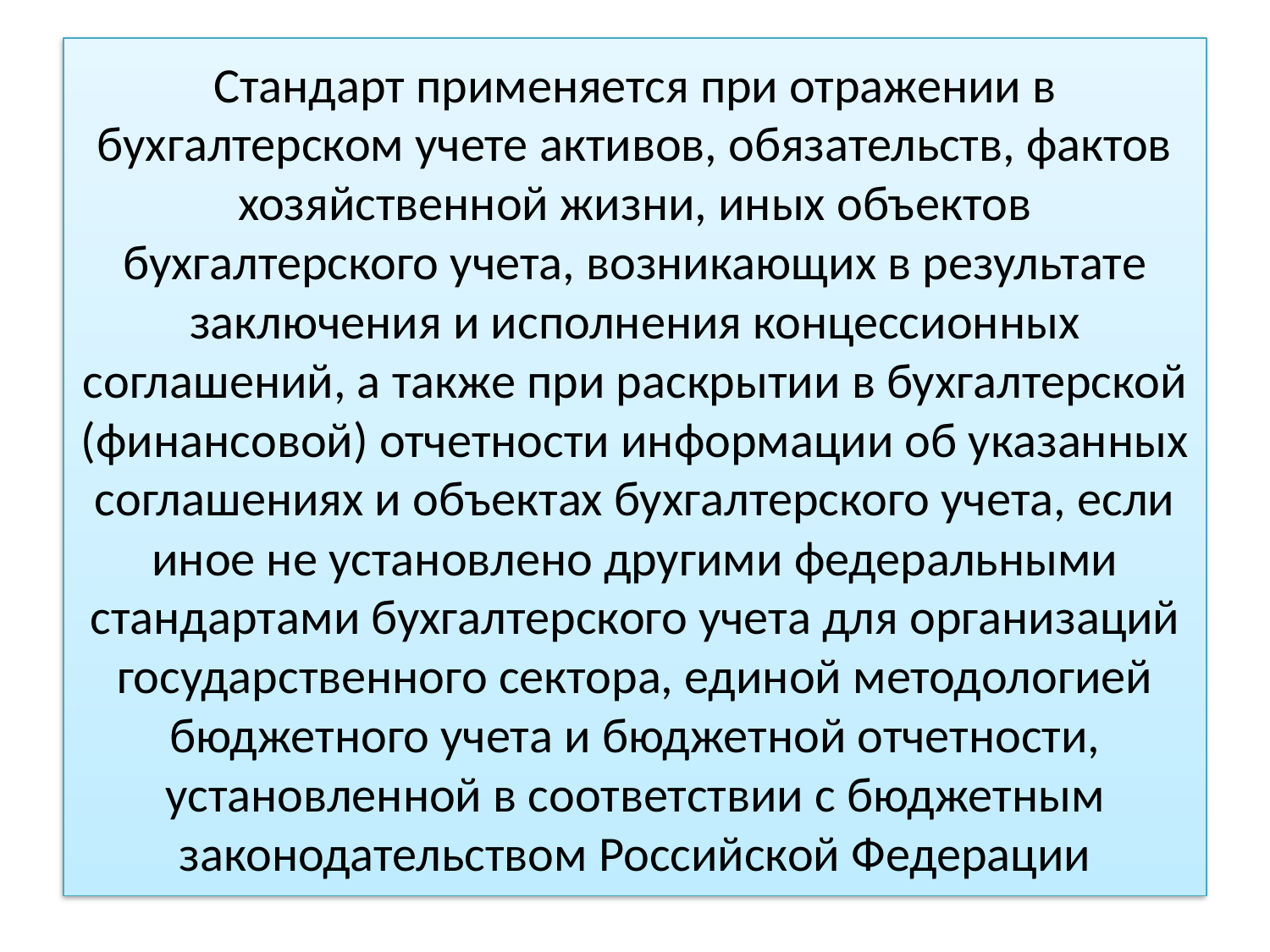

# Стандарт применяется при отражении в бухгалтерском учете активов, обязательств, фактов хозяйственной жизни, иных объектов бухгалтерского учета, возникающих в результате заключения и исполнения концессионных соглашений, а также при раскрытии в бухгалтерской (финансовой) отчетности информации об указанных соглашениях и объектах бухгалтерского учета, если иное не установлено другими федеральными стандартами бухгалтерского учета для организаций государственного сектора, единой методологией бюджетного учета и бюджетной отчетности, установленной в соответствии с бюджетным законодательством Российской Федерации